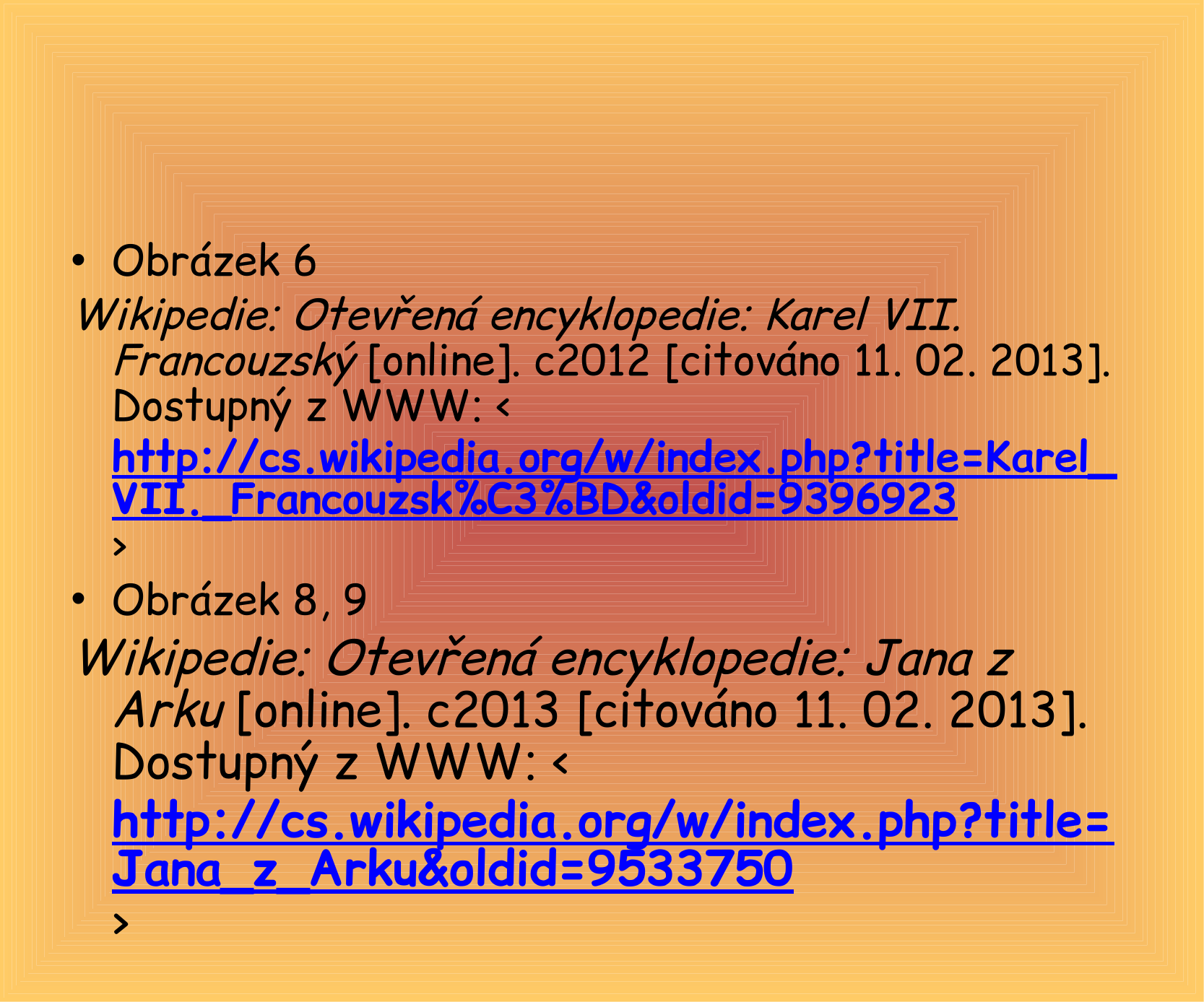

#
Obrázek 6
Wikipedie: Otevřená encyklopedie: Karel VII. Francouzský [online]. c2012 [citováno 11. 02. 2013]. Dostupný z WWW: <http://cs.wikipedia.org/w/index.php?title=Karel_VII._Francouzsk%C3%BD&oldid=9396923>
Obrázek 8, 9
Wikipedie: Otevřená encyklopedie: Jana z Arku [online]. c2013 [citováno 11. 02. 2013]. Dostupný z WWW: <http://cs.wikipedia.org/w/index.php?title=Jana_z_Arku&oldid=9533750>